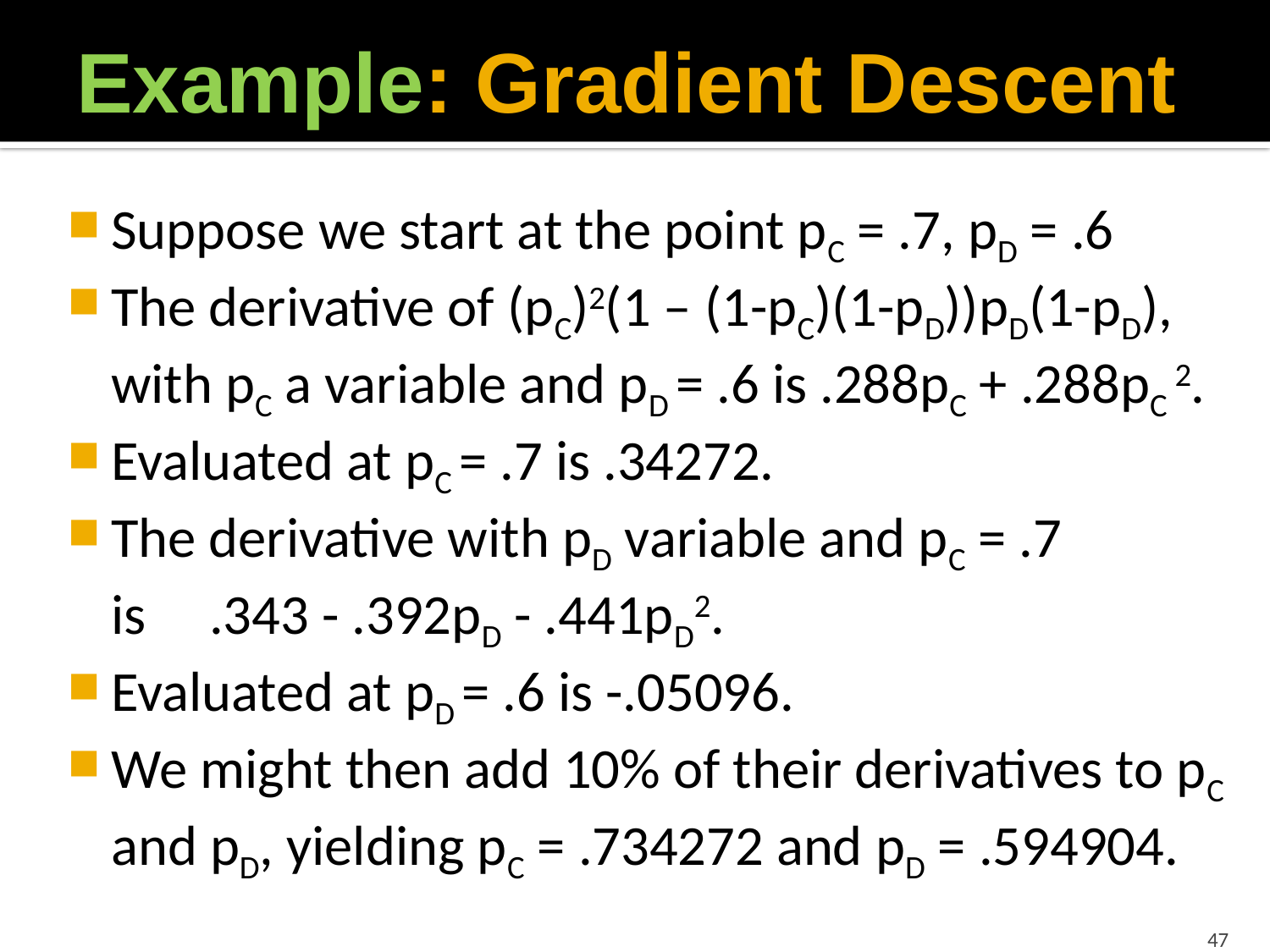

# Example: Gradient Descent
Suppose we start at the point pC = .7, pD = .6
The derivative of (pC)2(1 – (1-pC)(1-pD))pD(1-pD), with pC a variable and pD = .6 is .288pC + .288pC 2.
Evaluated at pC = .7 is .34272.
The derivative with pD variable and pC = .7 is     .343 - .392pD - .441pD2.
Evaluated at pD = .6 is -.05096.
We might then add 10% of their derivatives to pC and pD, yielding pC = .734272 and pD = .594904.
47